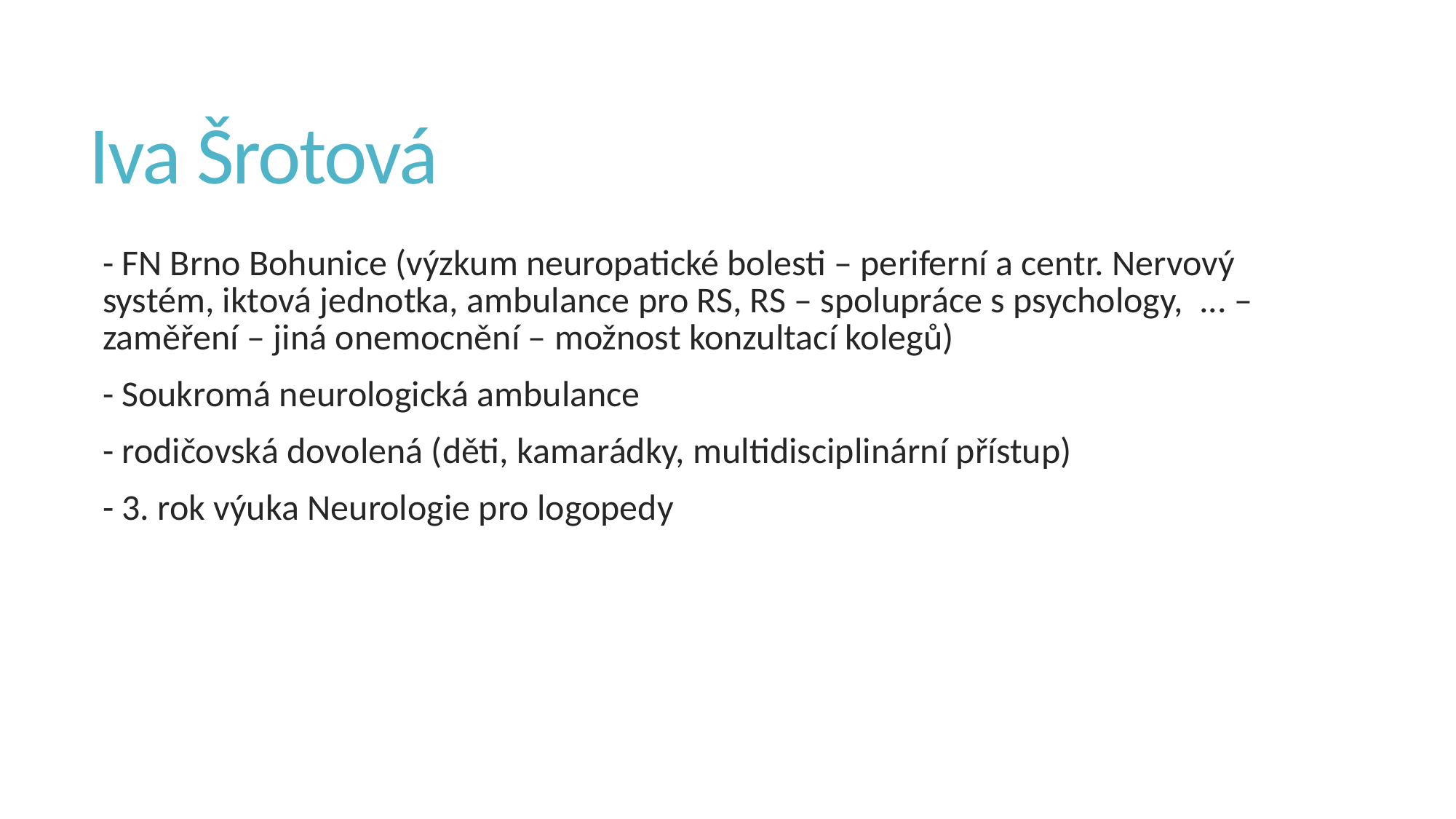

# Iva Šrotová
- FN Brno Bohunice (výzkum neuropatické bolesti – periferní a centr. Nervový systém, iktová jednotka, ambulance pro RS, RS – spolupráce s psychology,  ... – zaměření – jiná onemocnění – možnost konzultací kolegů)
- Soukromá neurologická ambulance
- rodičovská dovolená (děti, kamarádky, multidisciplinární přístup)
- 3. rok výuka Neurologie pro logopedy